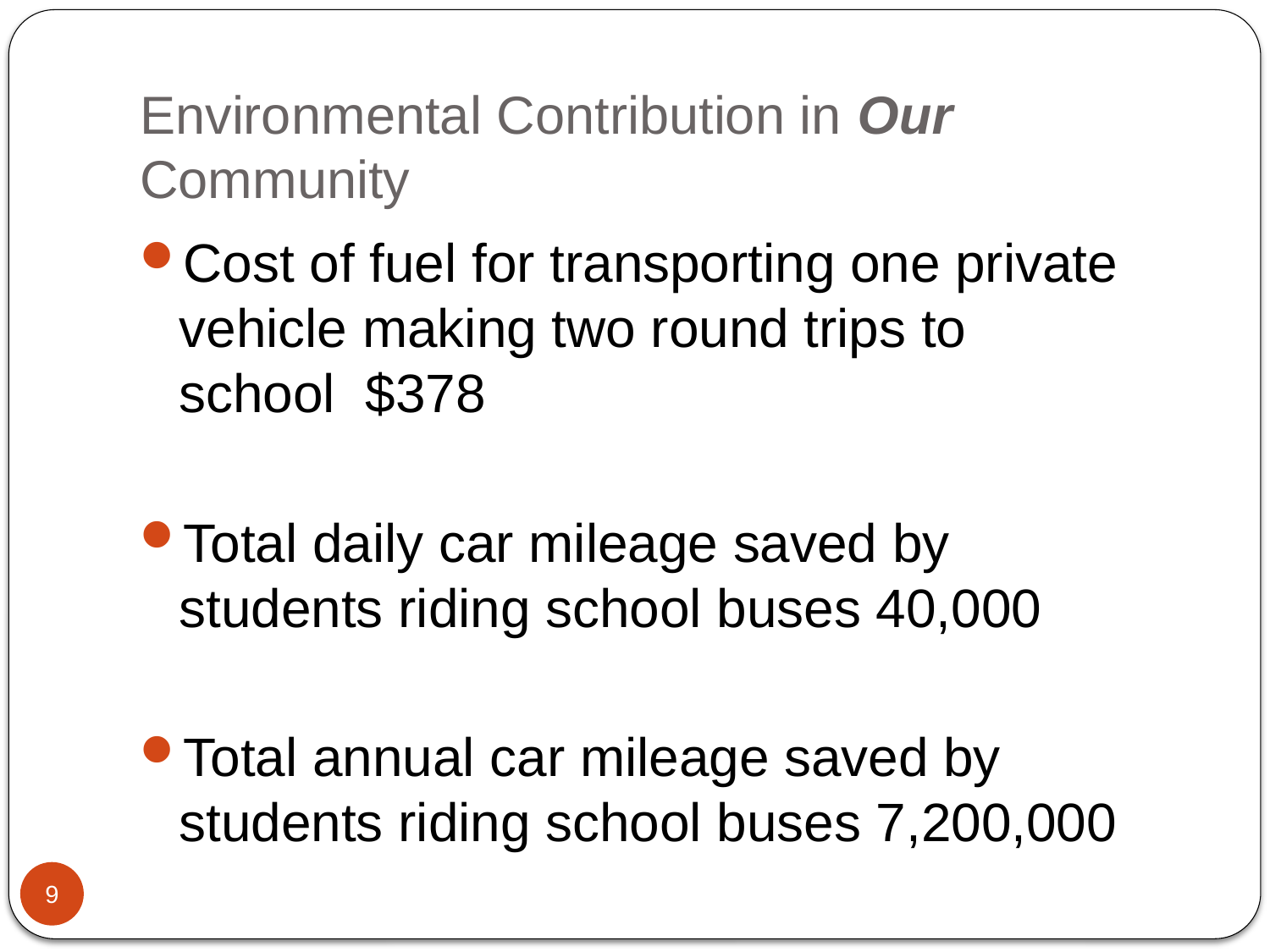

# Environmental Contribution in Our Community
Cost of fuel for transporting one private vehicle making two round trips to school  $378

Total daily car mileage saved by students riding school buses 40,000

Total annual car mileage saved by students riding school buses 7,200,000
9